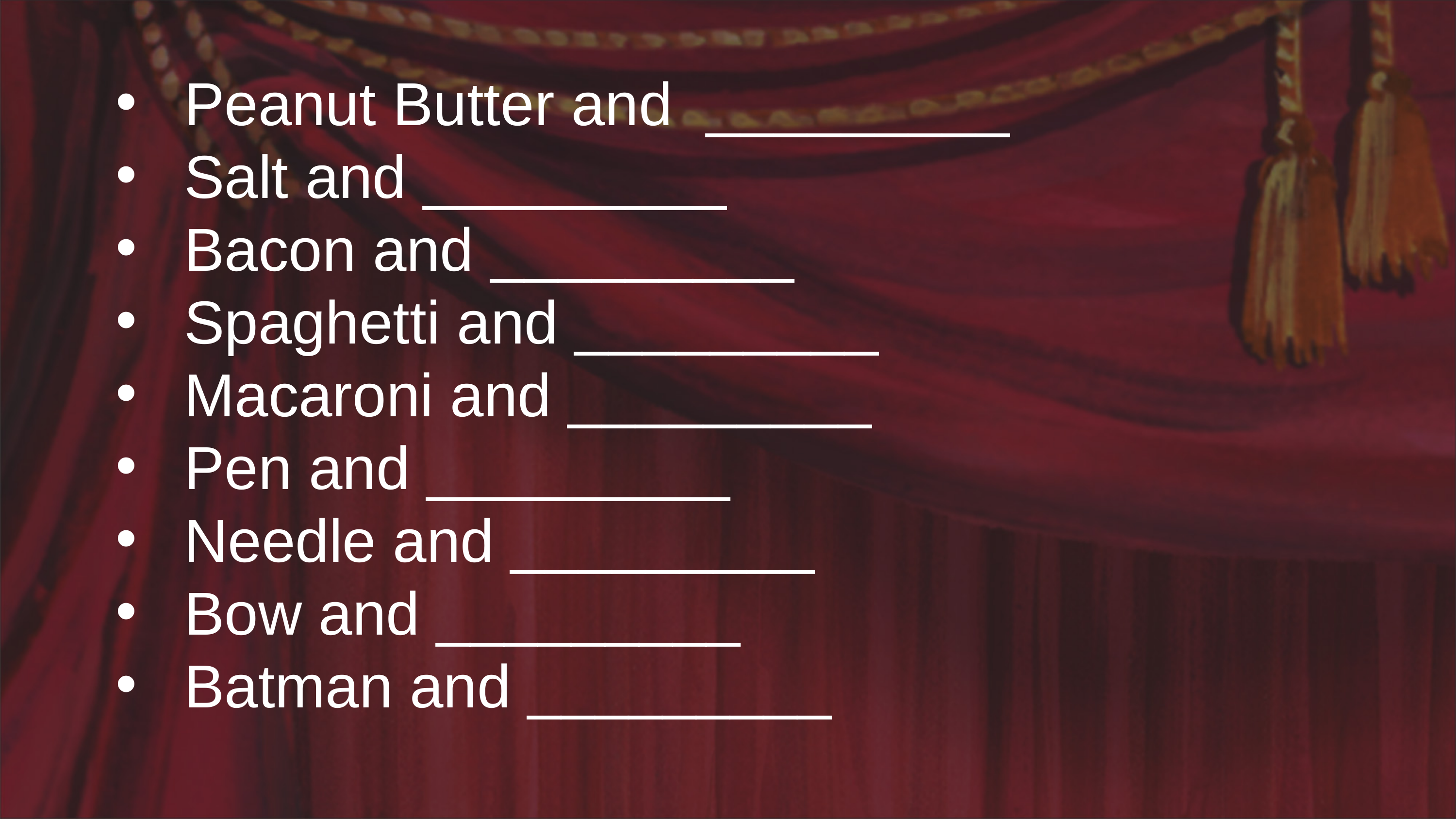

Peanut Butter and  _________
Salt and _________
Bacon and _________
Spaghetti and _________
Macaroni and _________
Pen and _________
Needle and _________
Bow and _________
Batman and _________